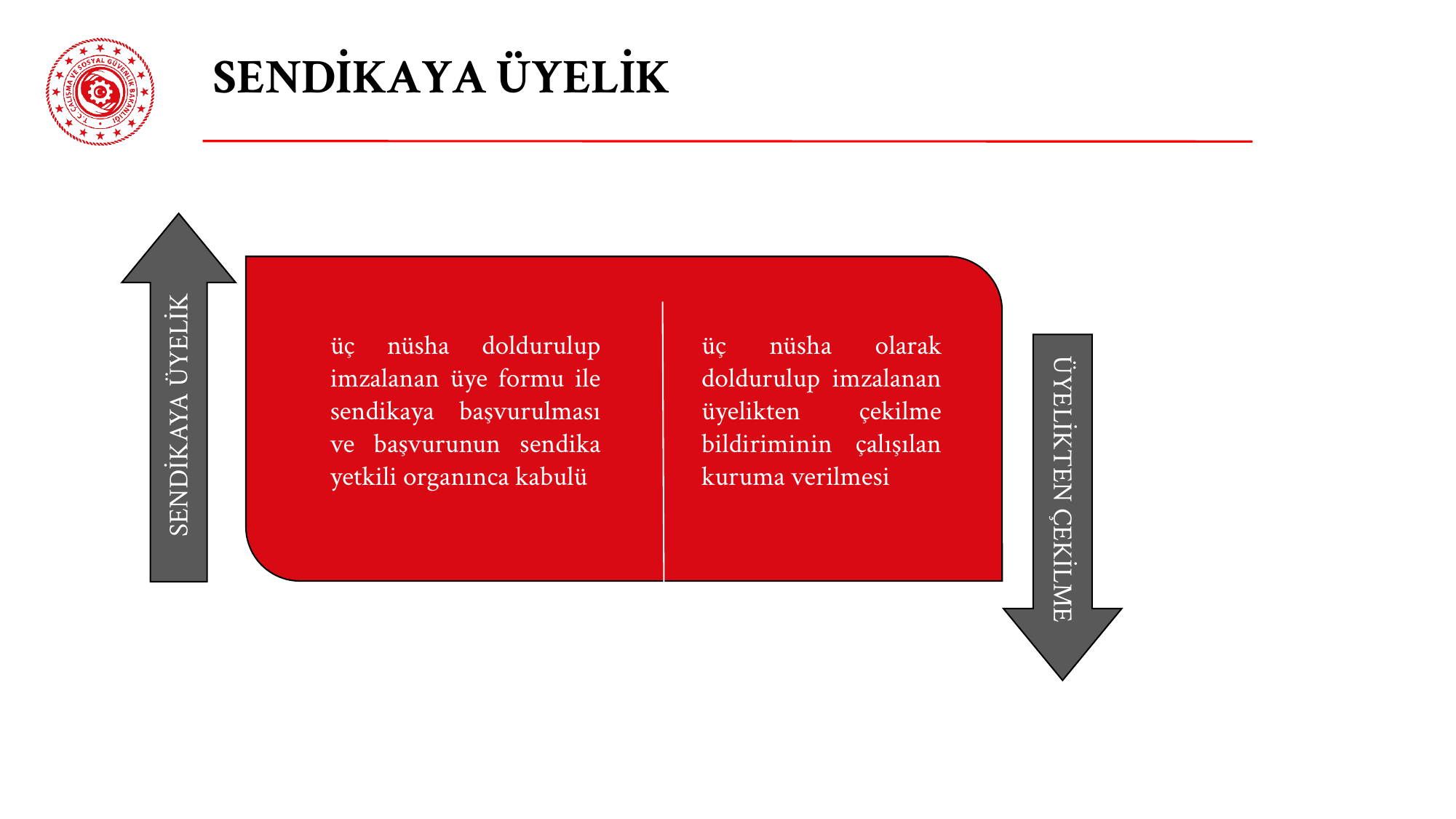

# SENDİKAYA ÜYELİK

SENDİKAYA ÜYELİK
ÜYELİKTEN ÇEKİLME
üç nüsha doldurulup imzalanan üye formu ile sendikaya başvurulması ve başvurunun sendika yetkili organınca kabulü
üç nüsha olarak doldurulup imzalanan üyelikten çekilme bildiriminin çalışılan kuruma verilmesi